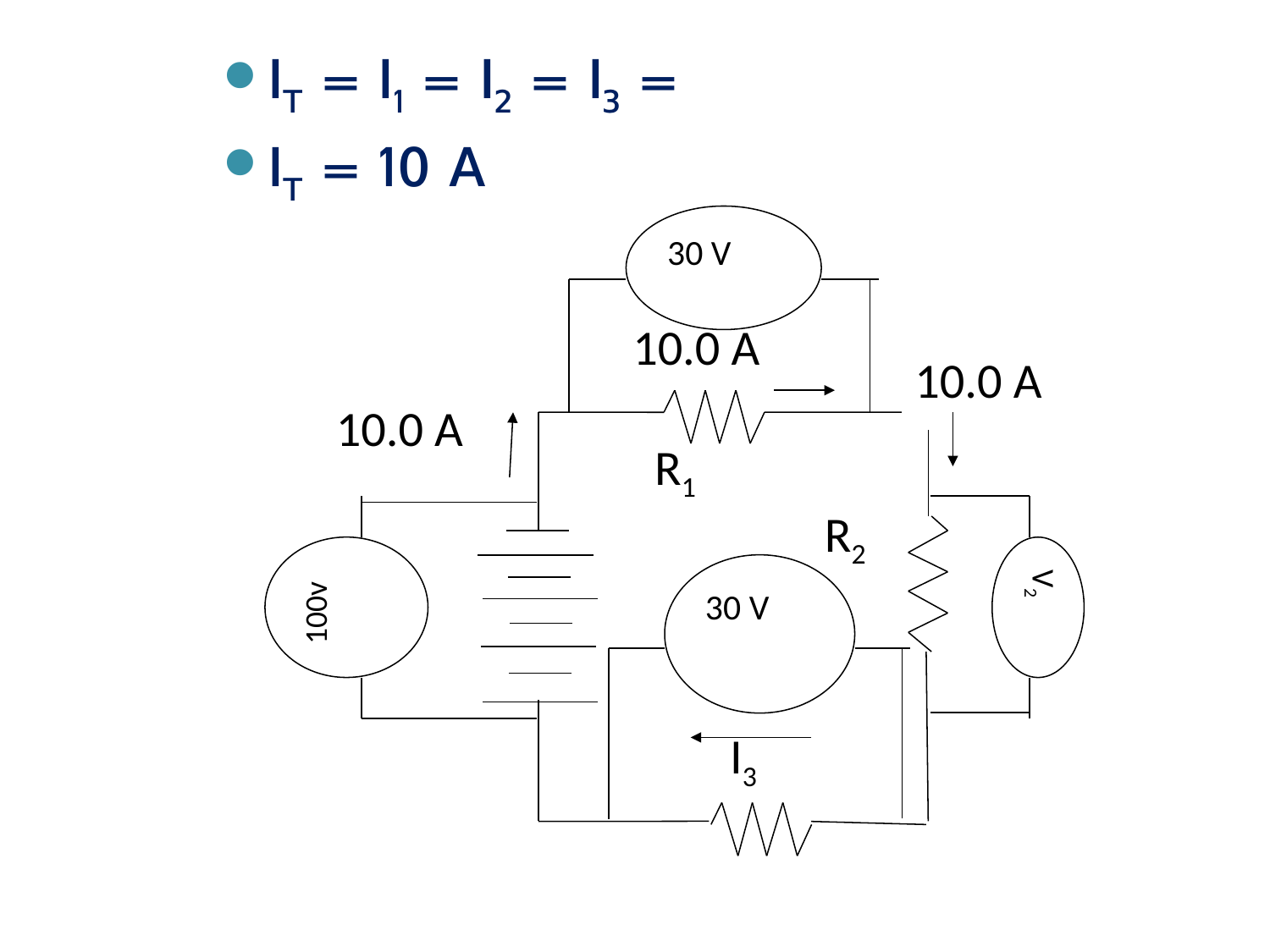

IT = I1 = I2 = I3 =
IT = 10 A

30 V
100v
V2
30 V
10.0 A
10.0 A
10.0 A
R1
R2
I3